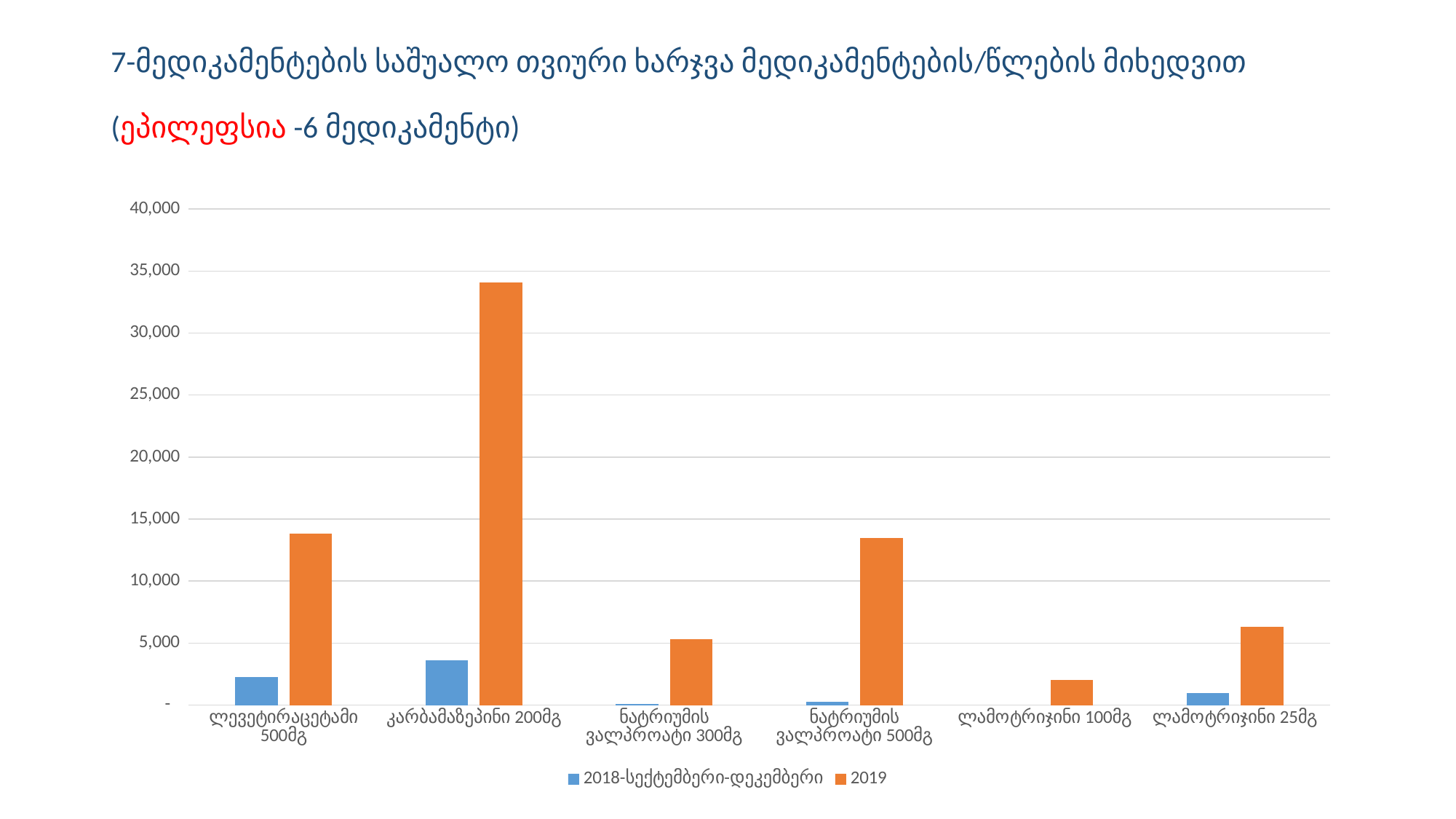

# 7-მედიკამენტების საშუალო თვიური ხარჯვა მედიკამენტების/წლების მიხედვით (ეპილეფსია -6 მედიკამენტი)

### Chart

| Category | 2018-სექტემბერი-დეკემბერი | 2019 |
|---|---|---|
| ლევეტირაცეტამი 500მგ | 2254.0 | 13798.0 |
| კარბამაზეპინი 200მგ | 3581.0 | 34071.75 |
| ნატრიუმის ვალპროატი 300მგ | 92.0 | 5311.0 |
| ნატრიუმის ვალპროატი 500მგ | 276.0 | 13475.5 |
| ლამოტრიჯინი 100მგ | None | 2032.0 |
| ლამოტრიჯინი 25მგ | 990.0 | 6296.5 |